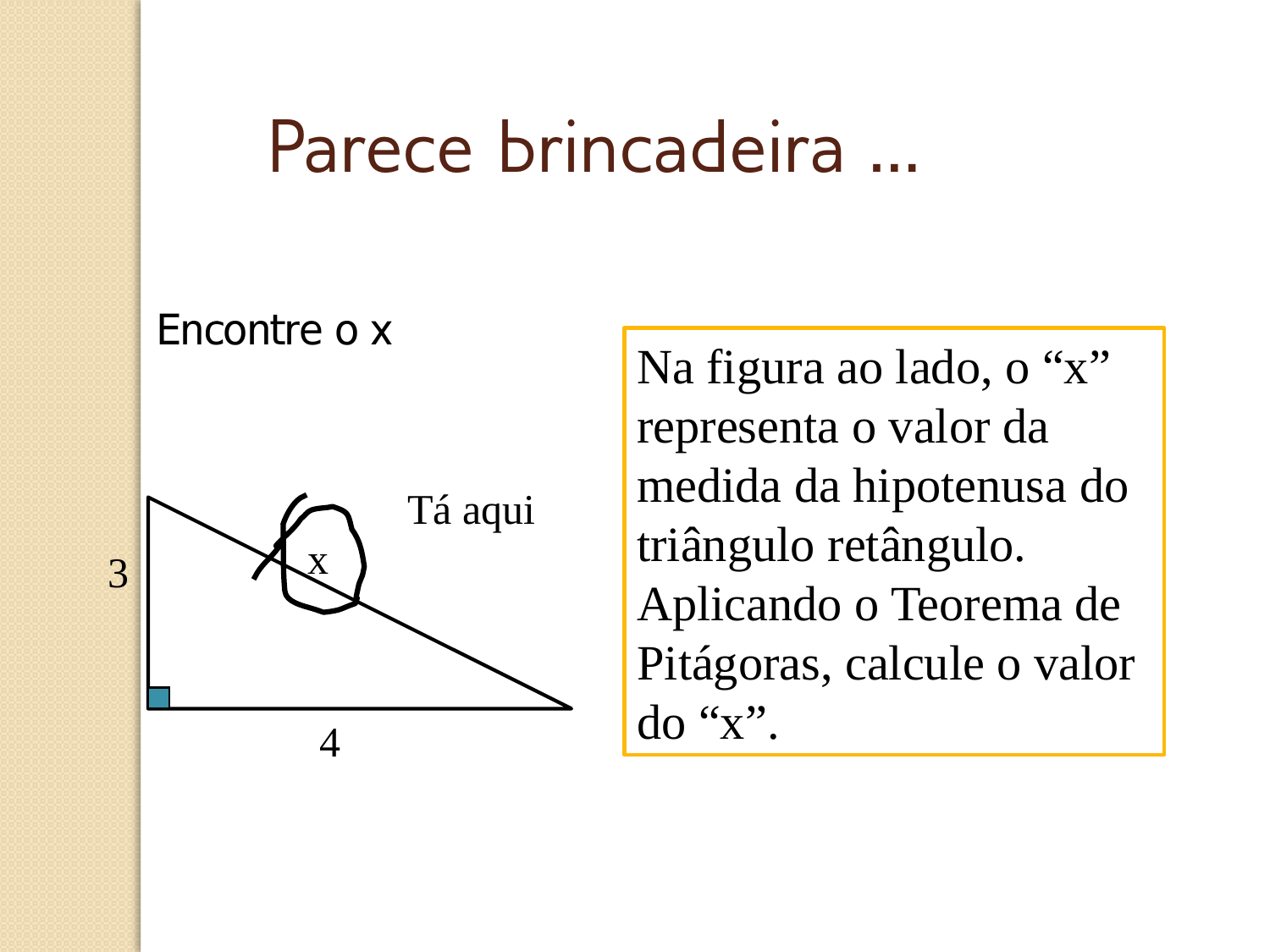

Parece brincadeira …
Encontre o x
Na figura ao lado, o “x” representa o valor da medida da hipotenusa do triângulo retângulo. Aplicando o Teorema de Pitágoras, calcule o valor do “x”.

Tá aqui

x
3

4